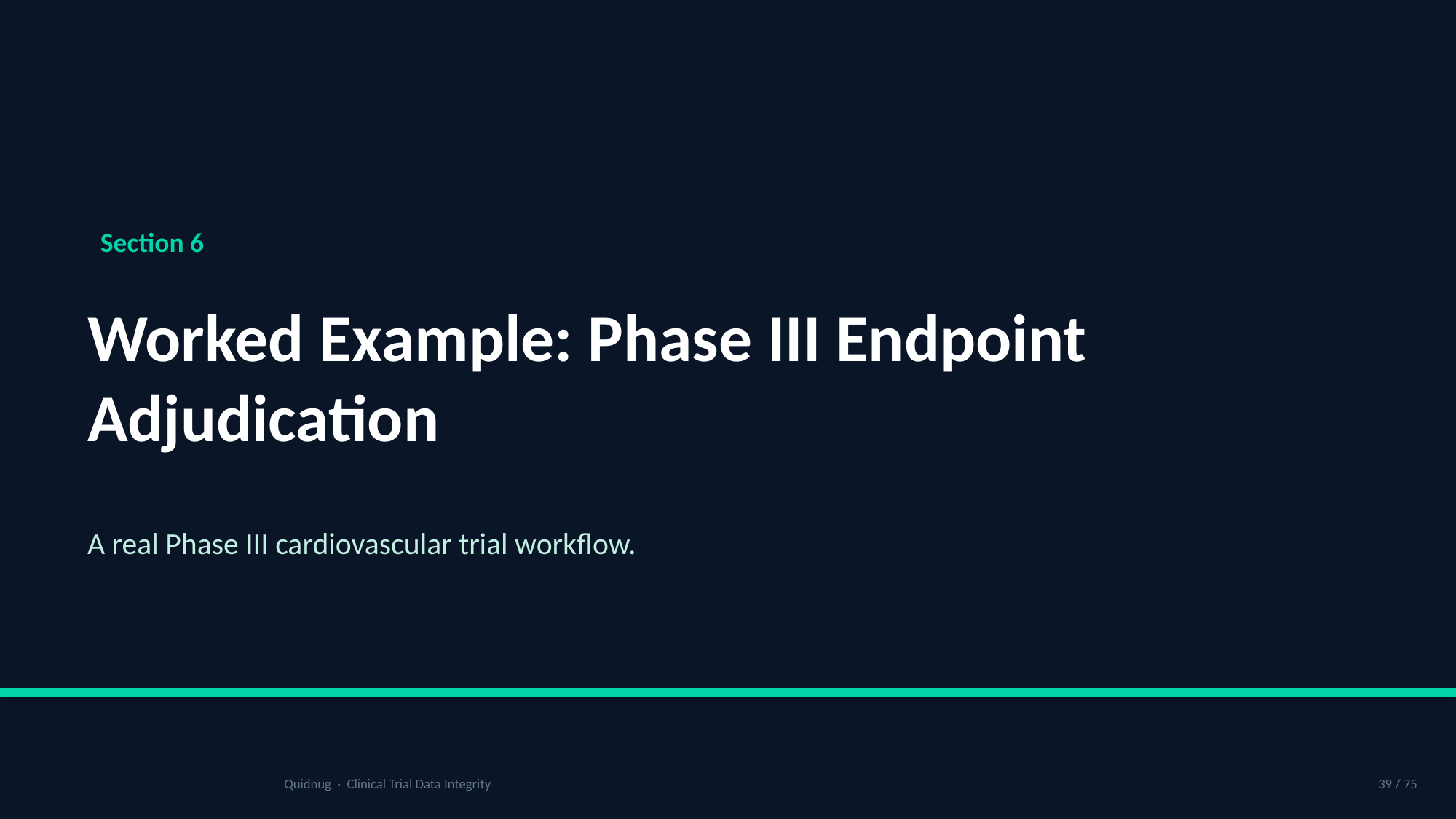

Section 6
Worked Example: Phase III Endpoint Adjudication
A real Phase III cardiovascular trial workflow.

Quidnug  ·  Clinical Trial Data Integrity
39 / 75